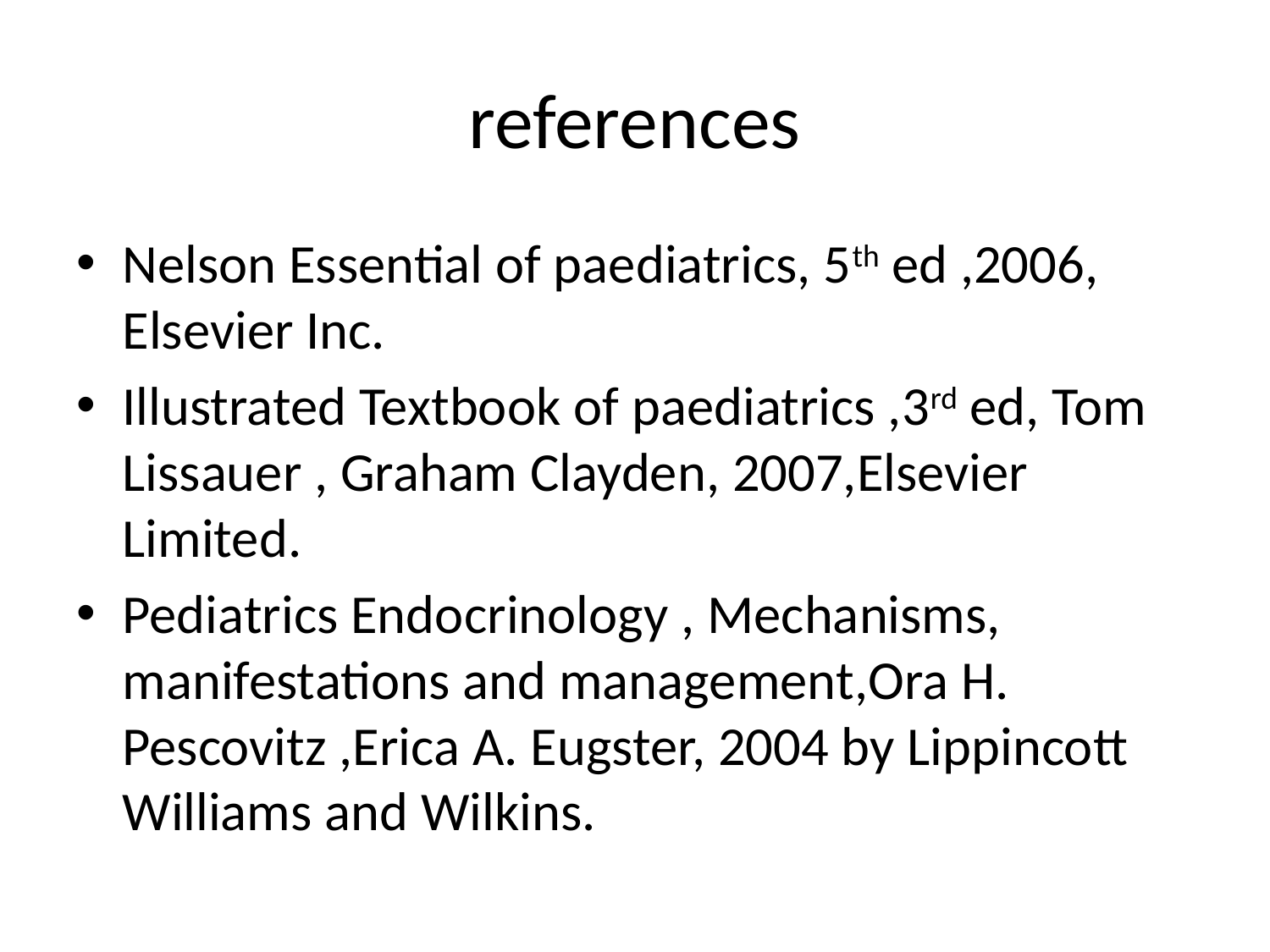

# references
Nelson Essential of paediatrics, 5th ed ,2006, Elsevier Inc.
Illustrated Textbook of paediatrics ,3rd ed, Tom Lissauer , Graham Clayden, 2007,Elsevier Limited.
Pediatrics Endocrinology , Mechanisms, manifestations and management,Ora H. Pescovitz ,Erica A. Eugster, 2004 by Lippincott Williams and Wilkins.